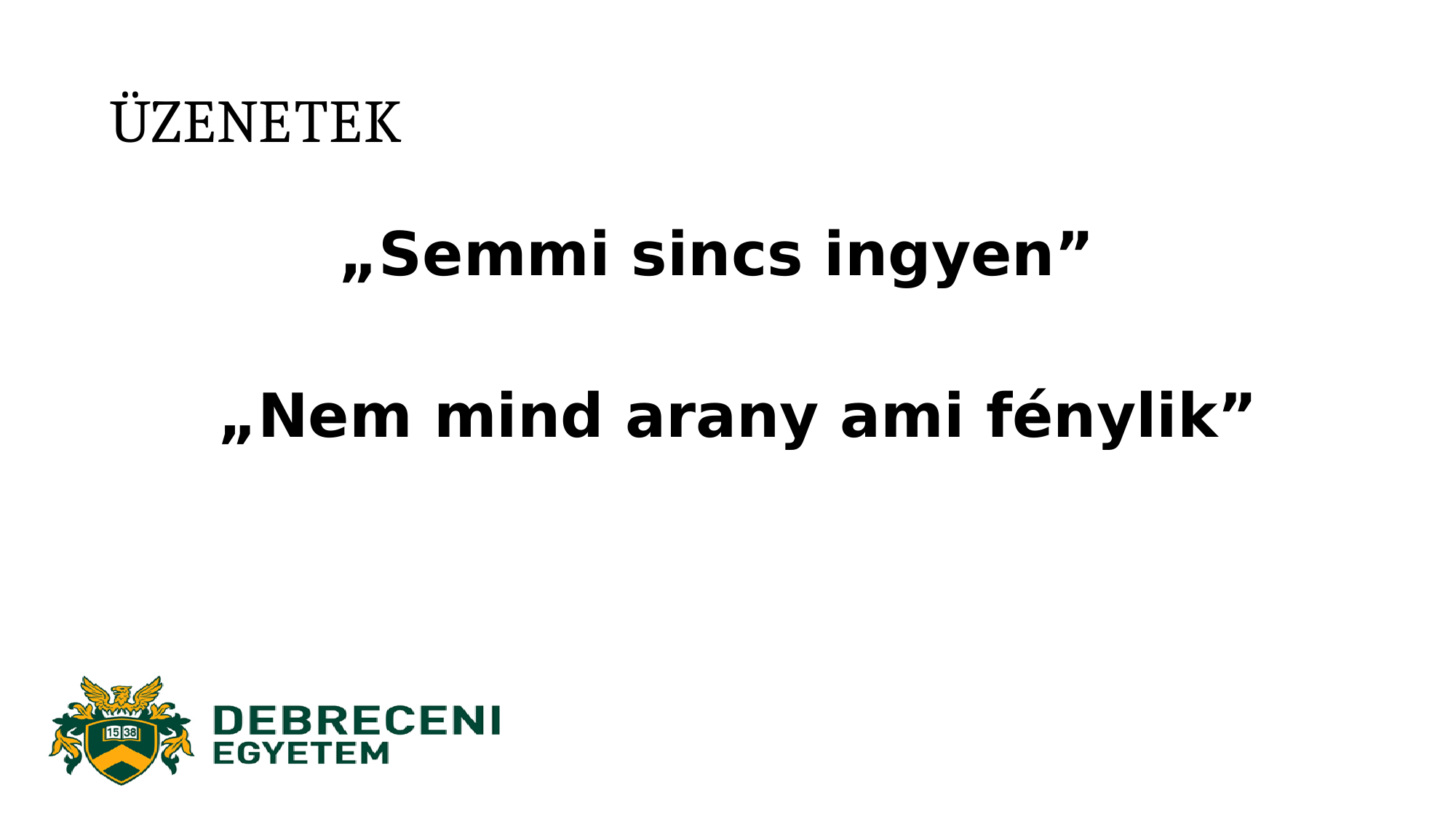

# ÜZENETEK
„Semmi sincs ingyen”

 „Nem mind arany ami fénylik”